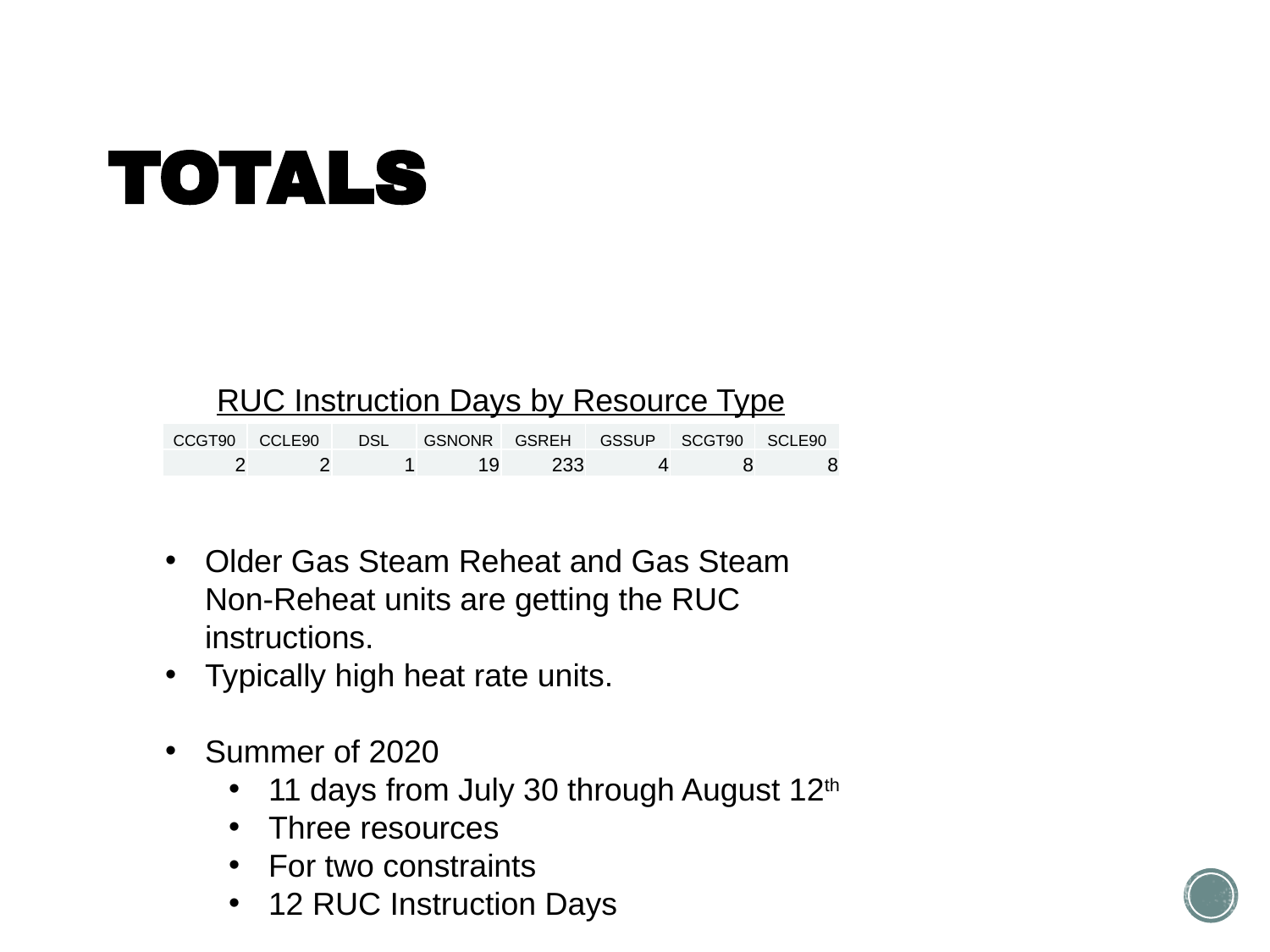

# TOTALS
RUC Instruction Days by Resource Type
| CCGT90 | CCLE90 | DSL | GSNONR | GSREH | GSSUP | SCGT90 | SCLE90 |
| --- | --- | --- | --- | --- | --- | --- | --- |
| 2 | 2 | 1 | 19 | 233 | 4 | 8 | 8 |
Older Gas Steam Reheat and Gas Steam Non-Reheat units are getting the RUC instructions.
Typically high heat rate units.

Summer of 2020
11 days from July 30 through August 12th
Three resources
For two constraints
12 RUC Instruction Days